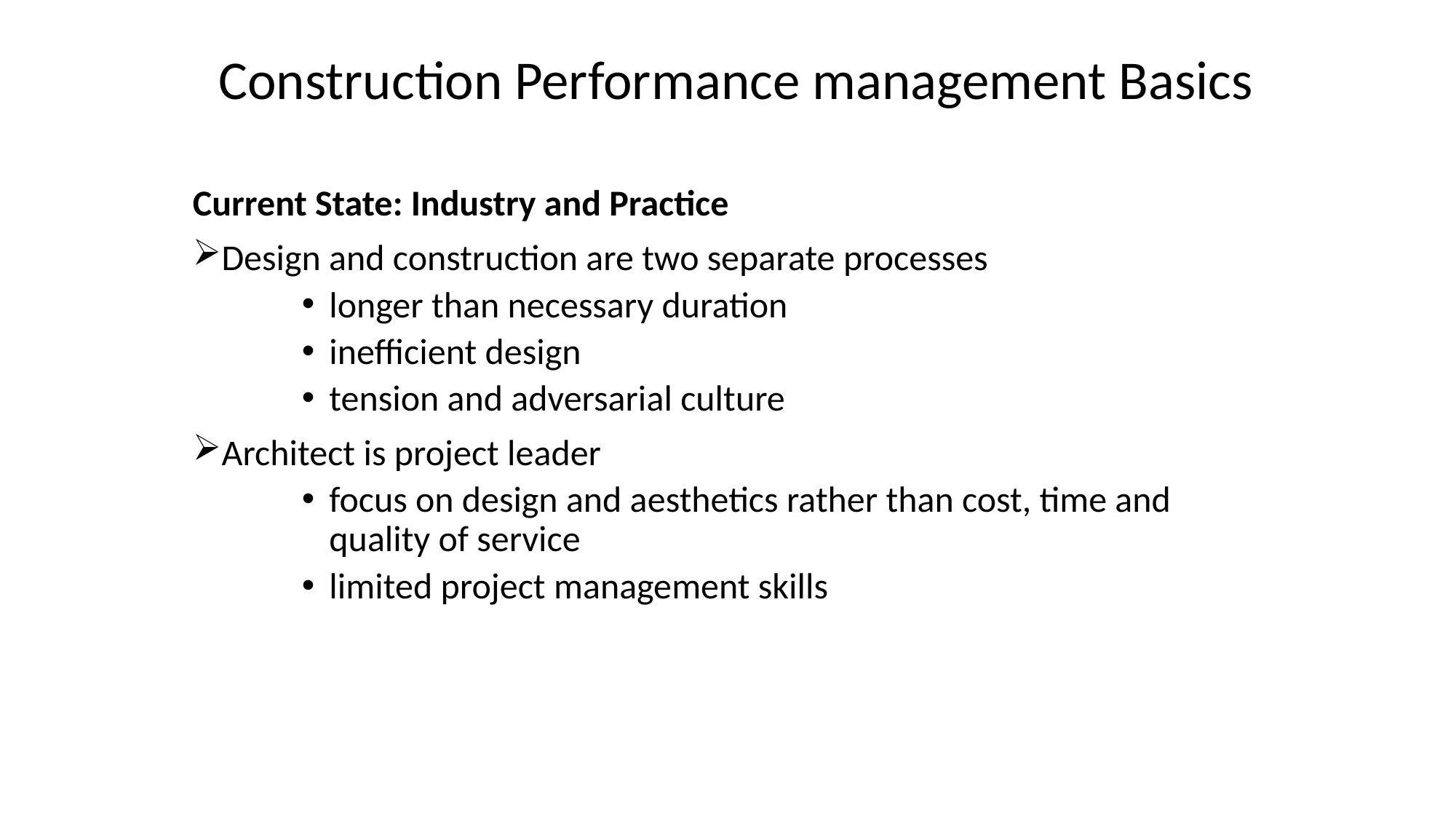

# Construction Performance management Basics
Current State: Industry and Practice
Design and construction are two separate processes
longer than necessary duration
inefficient design
tension and adversarial culture
Architect is project leader
focus on design and aesthetics rather than cost, time and quality of service
limited project management skills